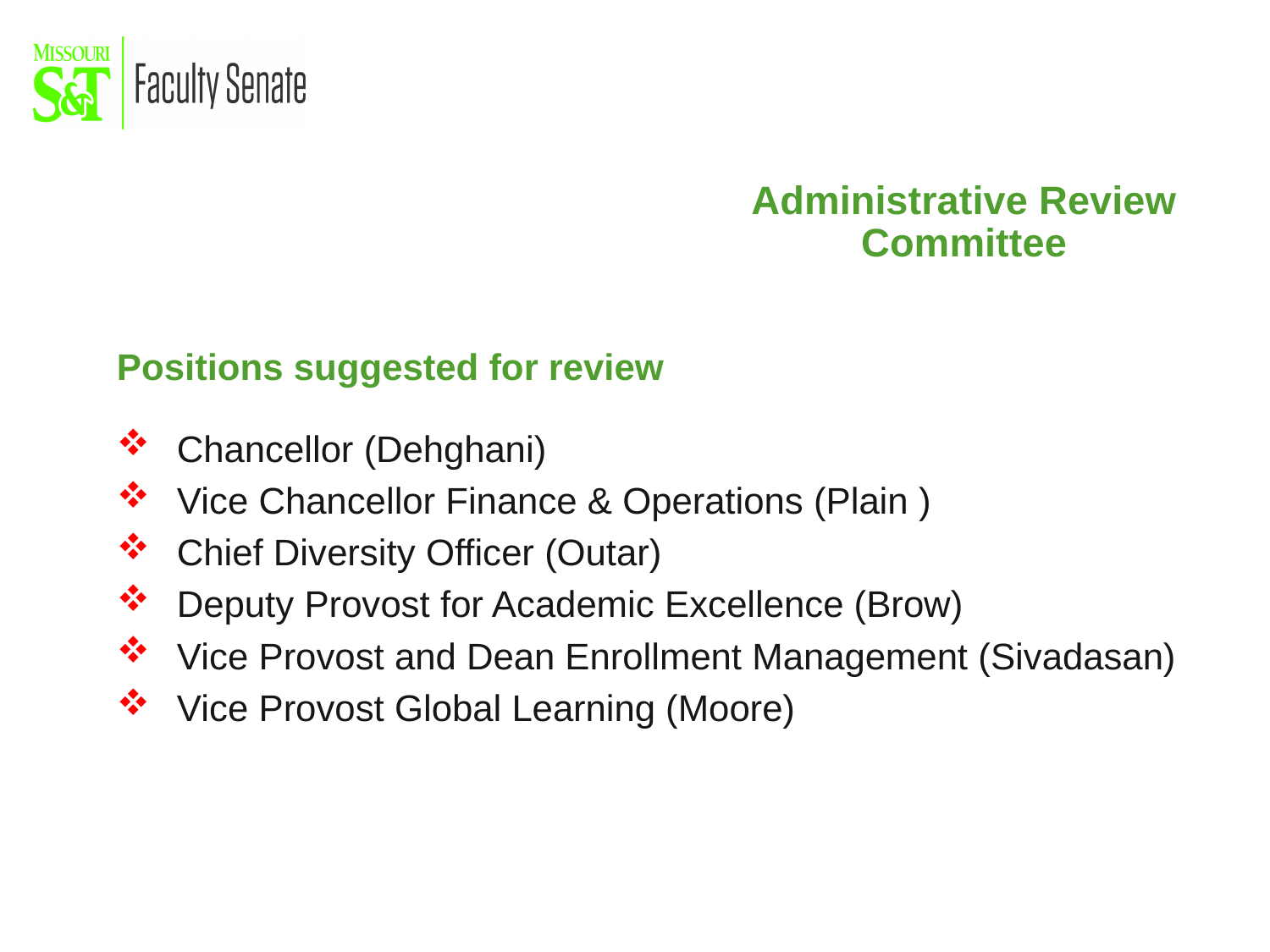

Administrative Review Committee

Positions suggested for review

Chancellor (Dehghani)
Vice Chancellor Finance & Operations (Plain )
Chief Diversity Officer (Outar)
Deputy Provost for Academic Excellence (Brow)
Vice Provost and Dean Enrollment Management (Sivadasan)
Vice Provost Global Learning (Moore)